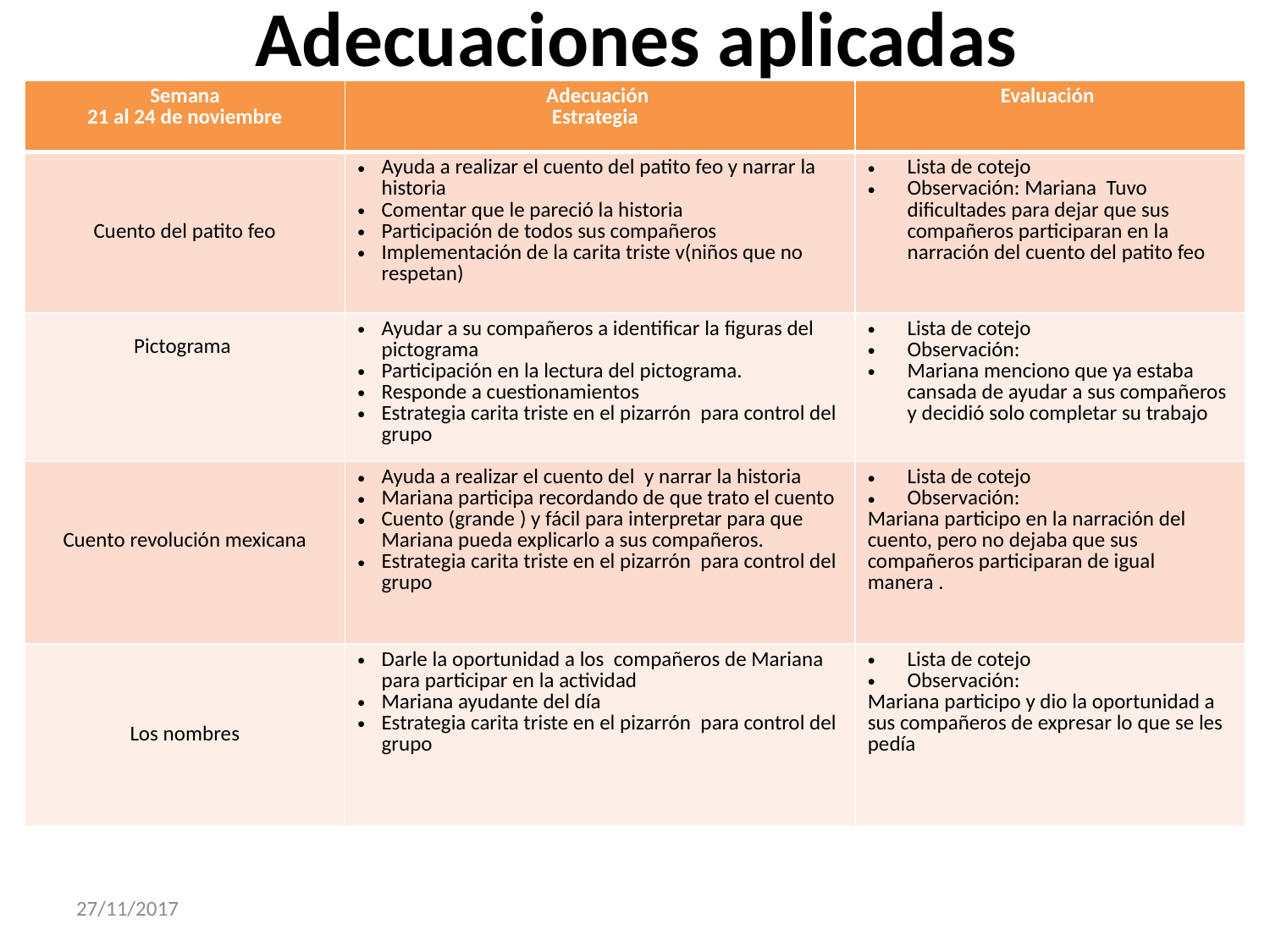

# Adecuaciones aplicadas
| Semana 21 al 24 de noviembre | Adecuación Estrategia | Evaluación |
| --- | --- | --- |
| Cuento del patito feo | Ayuda a realizar el cuento del patito feo y narrar la historia Comentar que le pareció la historia Participación de todos sus compañeros Implementación de la carita triste v(niños que no respetan) | Lista de cotejo Observación: Mariana Tuvo dificultades para dejar que sus compañeros participaran en la narración del cuento del patito feo |
| Pictograma | Ayudar a su compañeros a identificar la figuras del pictograma Participación en la lectura del pictograma. Responde a cuestionamientos Estrategia carita triste en el pizarrón para control del grupo | Lista de cotejo Observación: Mariana menciono que ya estaba cansada de ayudar a sus compañeros y decidió solo completar su trabajo |
| Cuento revolución mexicana | Ayuda a realizar el cuento del y narrar la historia Mariana participa recordando de que trato el cuento Cuento (grande ) y fácil para interpretar para que Mariana pueda explicarlo a sus compañeros. Estrategia carita triste en el pizarrón para control del grupo | Lista de cotejo Observación: Mariana participo en la narración del cuento, pero no dejaba que sus compañeros participaran de igual manera . |
| Los nombres | Darle la oportunidad a los compañeros de Mariana para participar en la actividad Mariana ayudante del día Estrategia carita triste en el pizarrón para control del grupo | Lista de cotejo Observación: Mariana participo y dio la oportunidad a sus compañeros de expresar lo que se les pedía |
27/11/2017